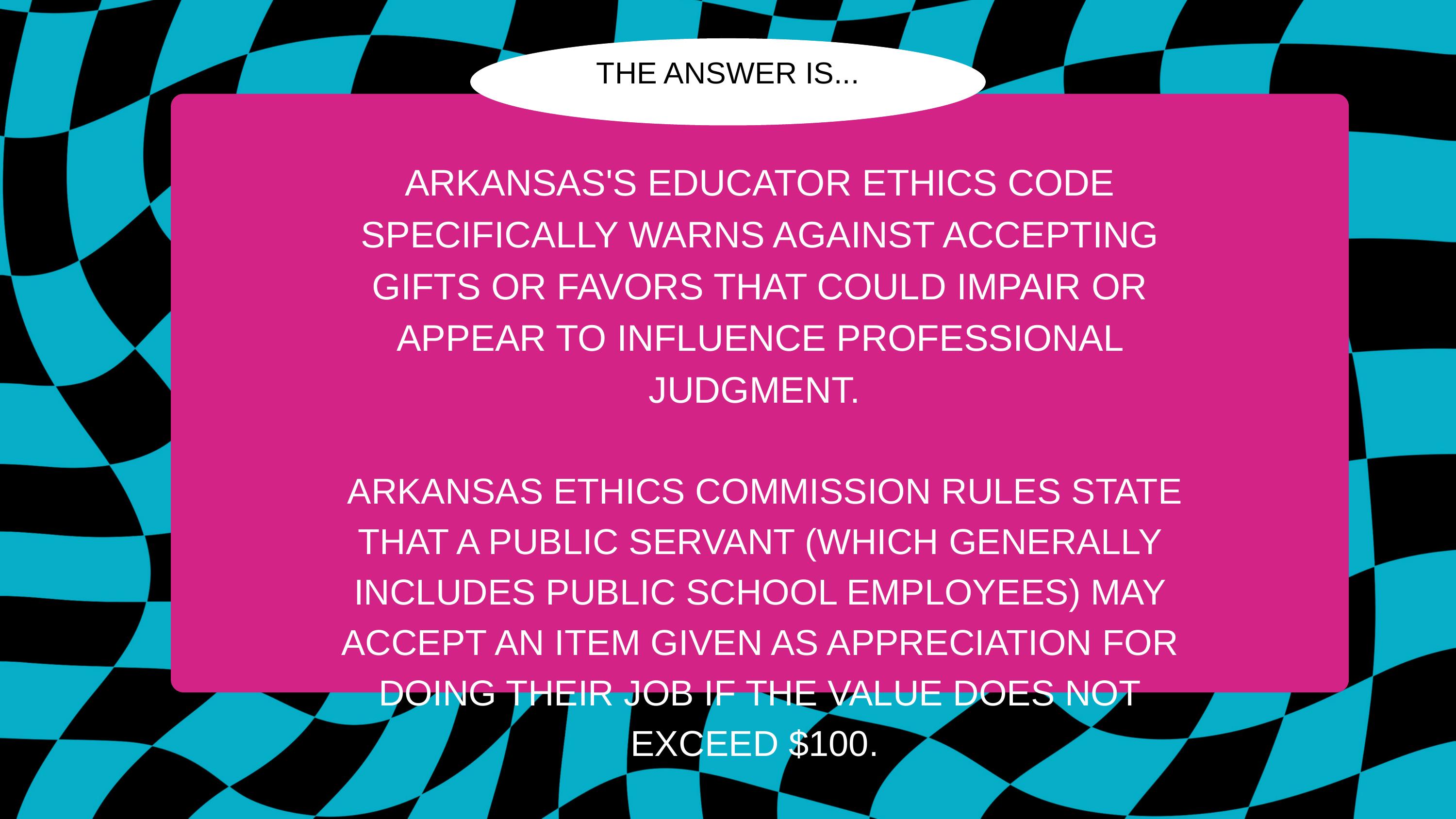

THE ANSWER IS...

ARKANSAS'S EDUCATOR ETHICS CODE SPECIFICALLY WARNS AGAINST ACCEPTING GIFTS OR FAVORS THAT COULD IMPAIR OR APPEAR TO INFLUENCE PROFESSIONAL JUDGMENT.

 ARKANSAS ETHICS COMMISSION RULES STATE THAT A PUBLIC SERVANT (WHICH GENERALLY INCLUDES PUBLIC SCHOOL EMPLOYEES) MAY ACCEPT AN ITEM GIVEN AS APPRECIATION FOR DOING THEIR JOB IF THE VALUE DOES NOT EXCEED $100.